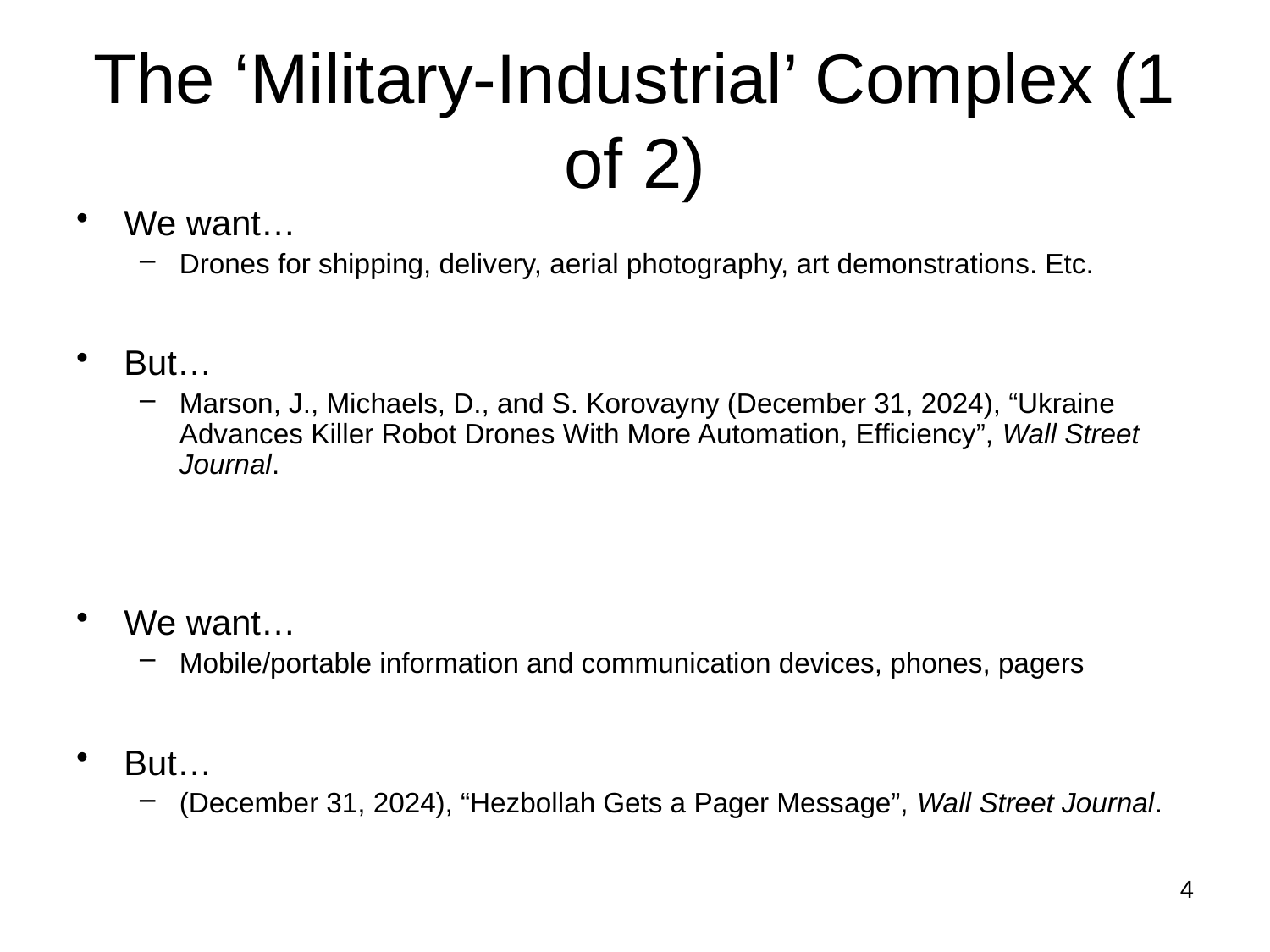

# The ‘Military-Industrial’ Complex (1 of 2)
We want…
Drones for shipping, delivery, aerial photography, art demonstrations. Etc.

But…
Marson, J., Michaels, D., and S. Korovayny (December 31, 2024), “Ukraine Advances Killer Robot Drones With More Automation, Efficiency”, Wall Street Journal.

We want…
Mobile/portable information and communication devices, phones, pagers

But…
(December 31, 2024), “Hezbollah Gets a Pager Message”, Wall Street Journal.

4